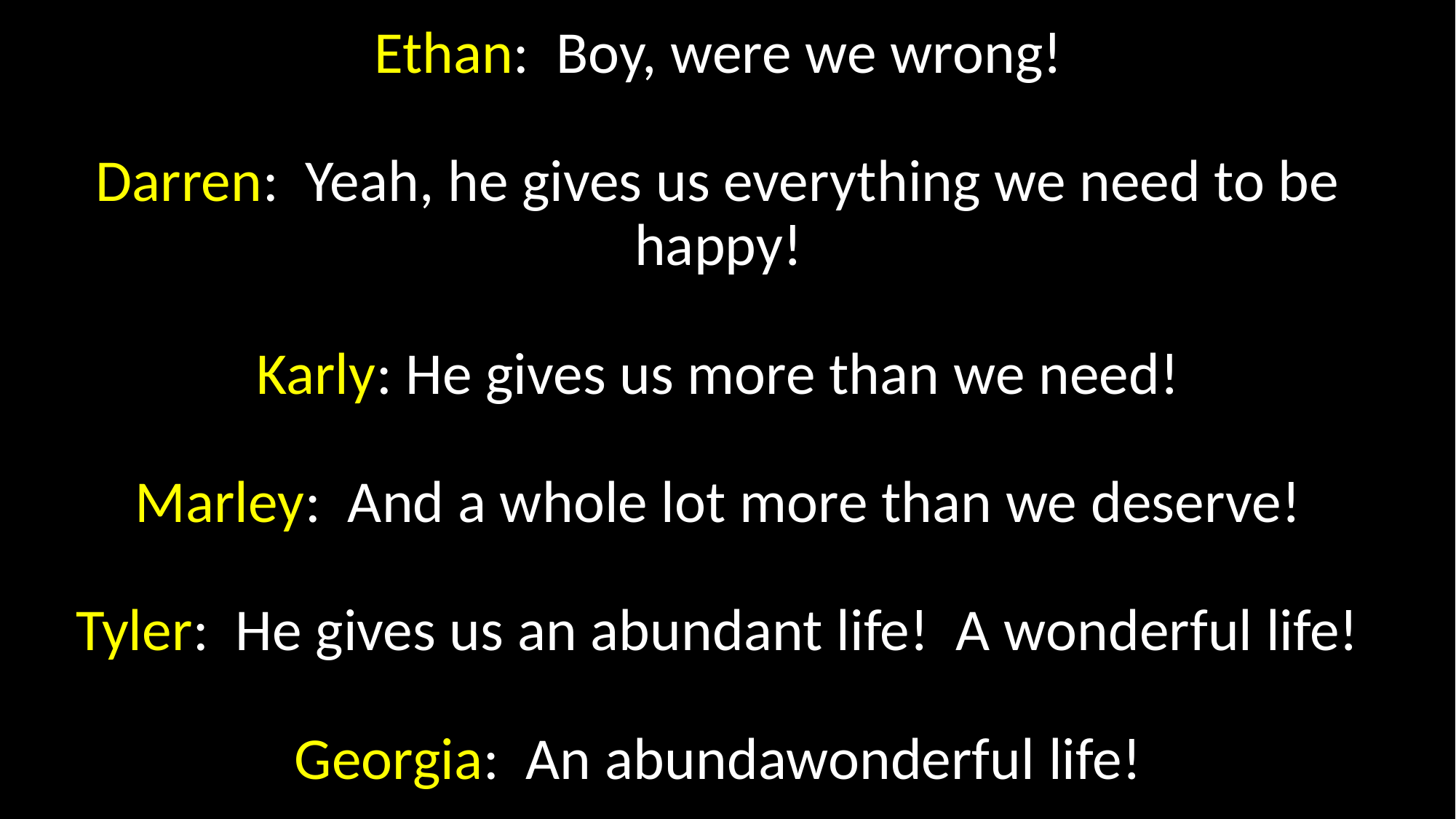

# Ethan:  Boy, were we wrong! Darren:  Yeah, he gives us everything we need to be happy! Karly: He gives us more than we need! Marley:  And a whole lot more than we deserve! Tyler:  He gives us an abundant life!  A wonderful life! Georgia:  An abundawonderful life!